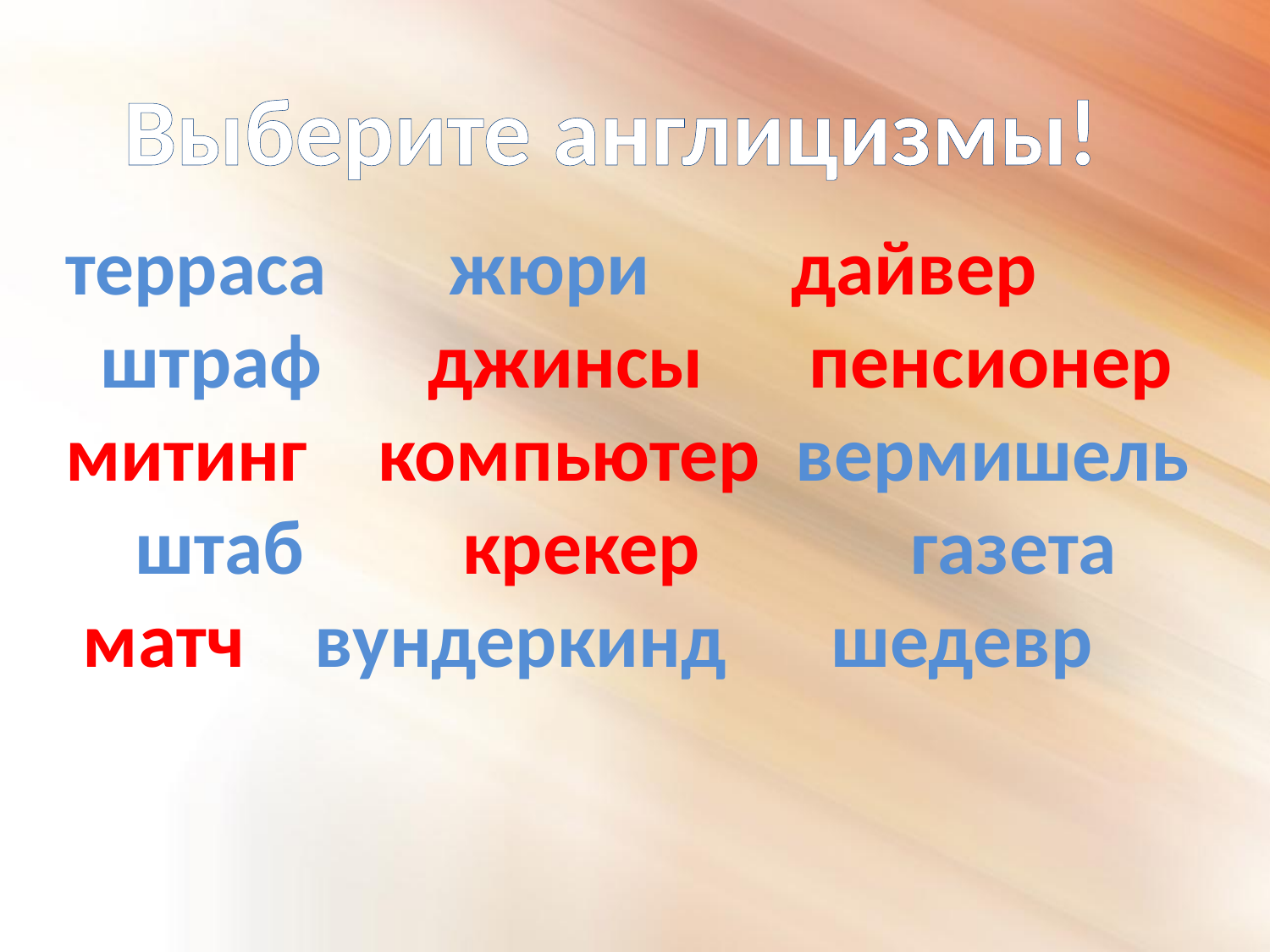

Выберите англицизмы!
терраса       жюри        дайвер
  штраф      джинсы      пенсионер митинг    компьютер  вермишель     штаб         крекер            газета
 матч    вундеркинд      шедевр